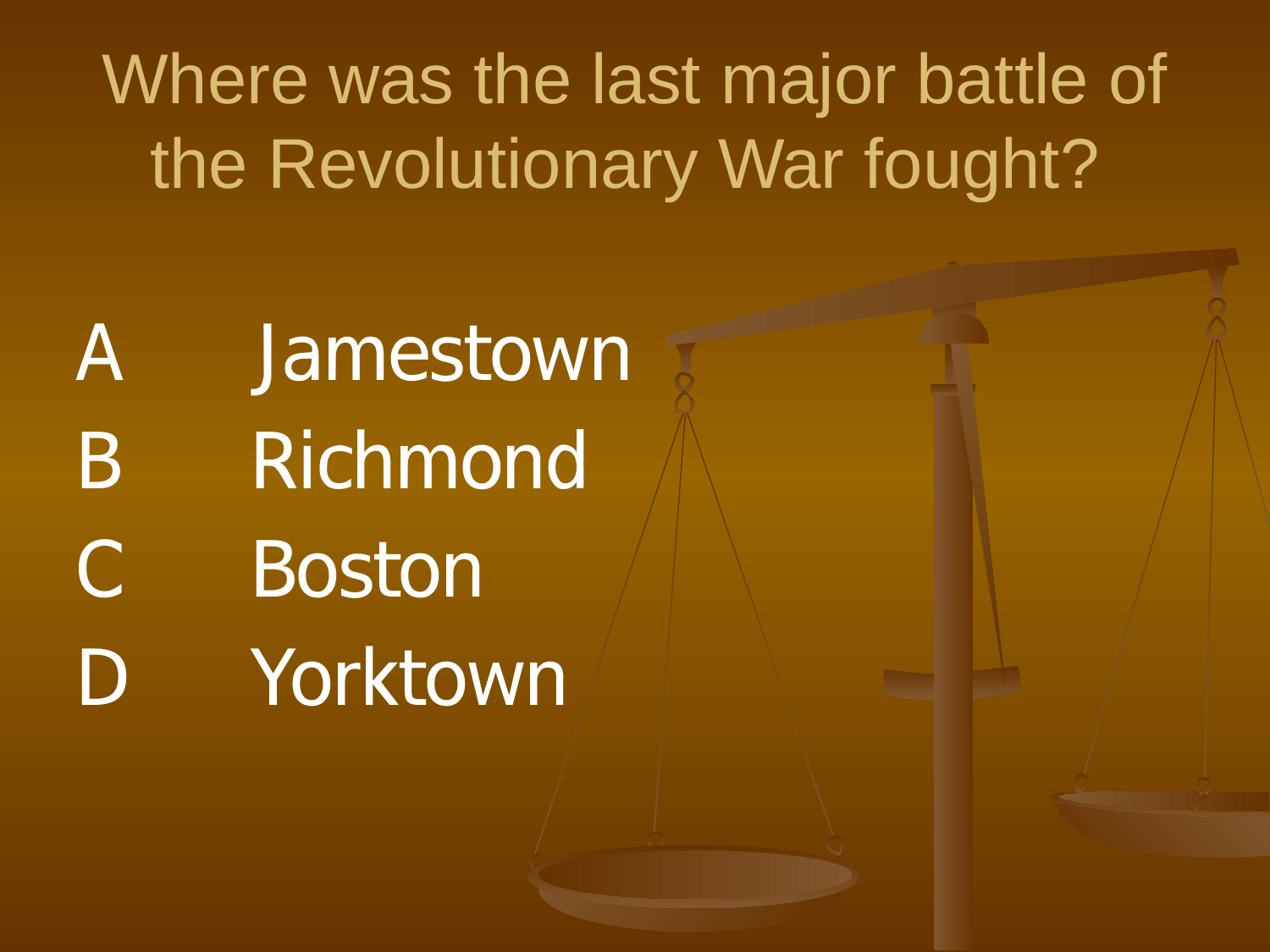

# Where was the last major battle of the Revolutionary War fought?
A		Jamestown
B		Richmond
C		Boston
D	Yorktown